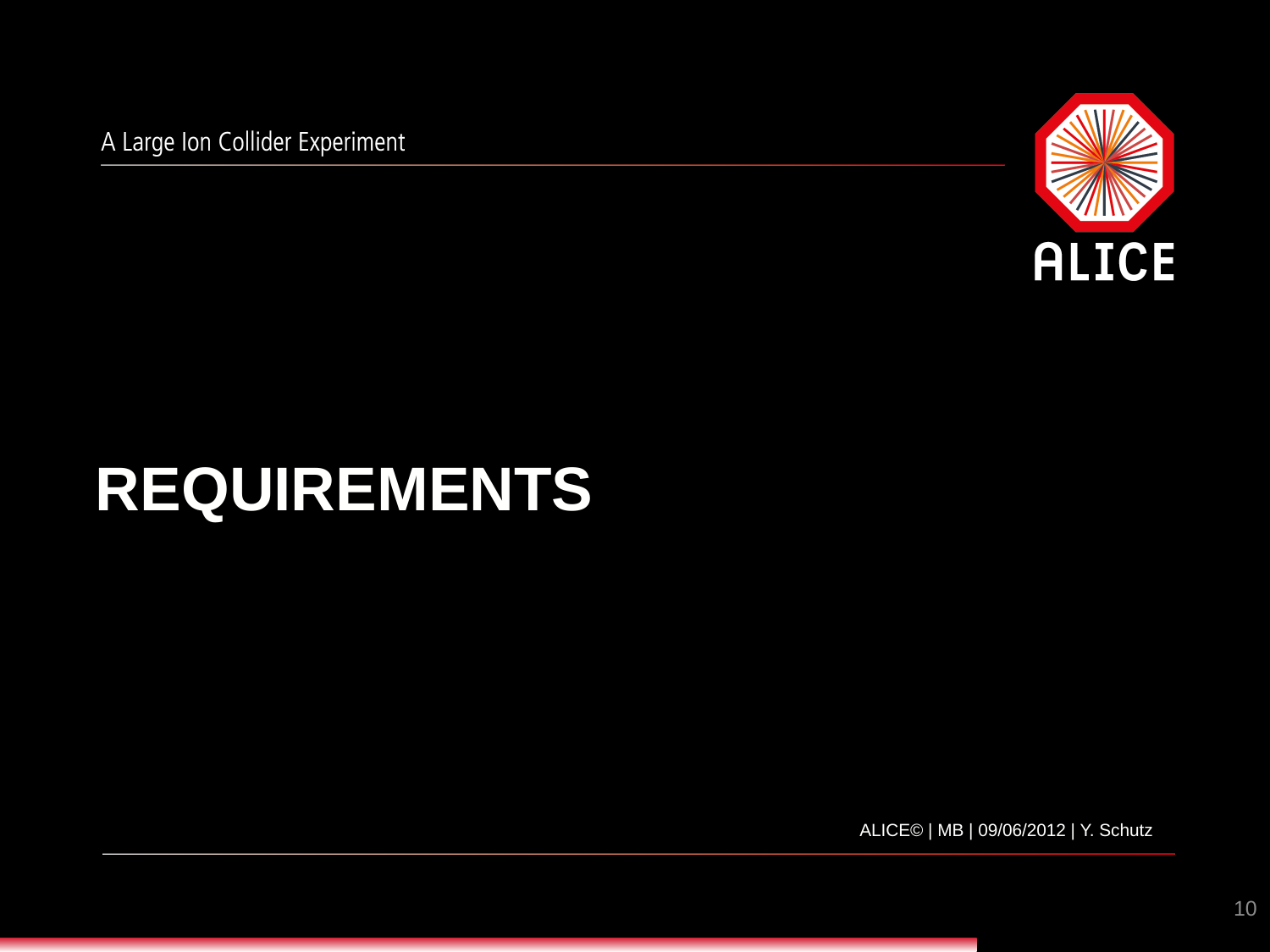

# Requirements
ALICE© | MB | 09/06/2012 | Y. Schutz
10